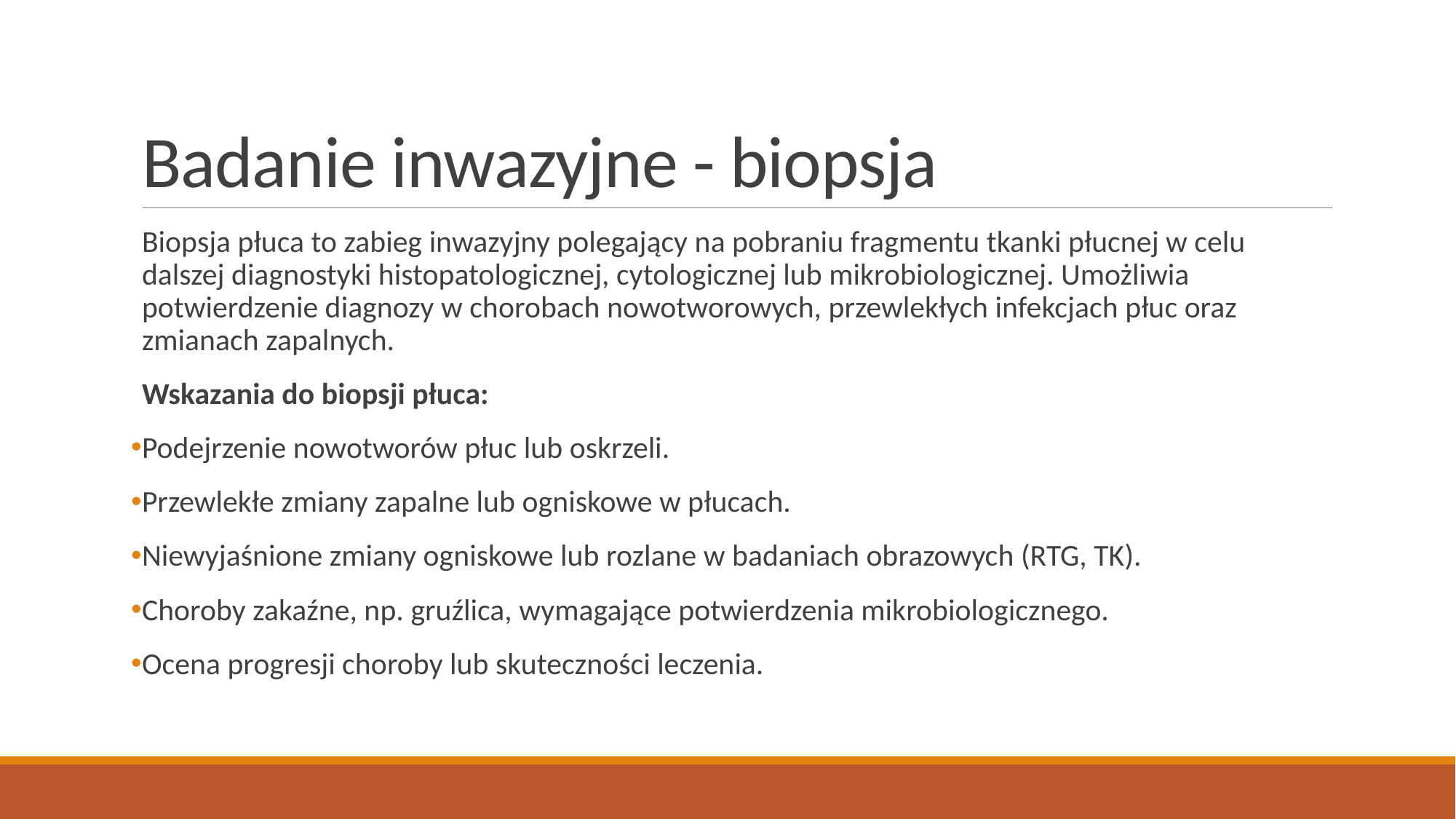

# Badanie inwazyjne - biopsja
Biopsja płuca to zabieg inwazyjny polegający na pobraniu fragmentu tkanki płucnej w celu dalszej diagnostyki histopatologicznej, cytologicznej lub mikrobiologicznej. Umożliwia potwierdzenie diagnozy w chorobach nowotworowych, przewlekłych infekcjach płuc oraz zmianach zapalnych.
Wskazania do biopsji płuca:
Podejrzenie nowotworów płuc lub oskrzeli.
Przewlekłe zmiany zapalne lub ogniskowe w płucach.
Niewyjaśnione zmiany ogniskowe lub rozlane w badaniach obrazowych (RTG, TK).
Choroby zakaźne, np. gruźlica, wymagające potwierdzenia mikrobiologicznego.
Ocena progresji choroby lub skuteczności leczenia.